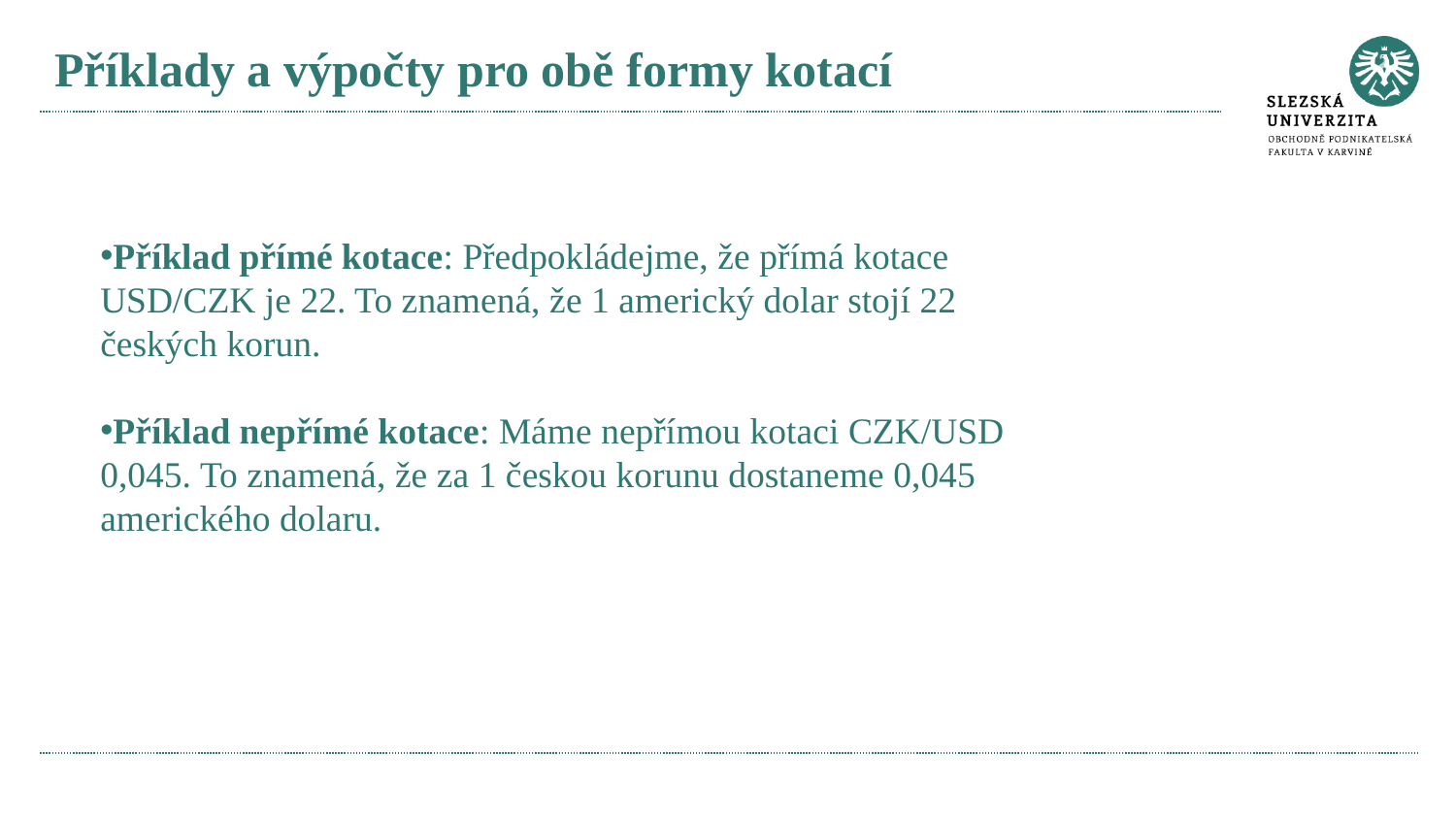

# Příklady a výpočty pro obě formy kotací
Příklad přímé kotace: Předpokládejme, že přímá kotace USD/CZK je 22. To znamená, že 1 americký dolar stojí 22 českých korun.

Příklad nepřímé kotace: Máme nepřímou kotaci CZK/USD 0,045. To znamená, že za 1 českou korunu dostaneme 0,045 amerického dolaru.